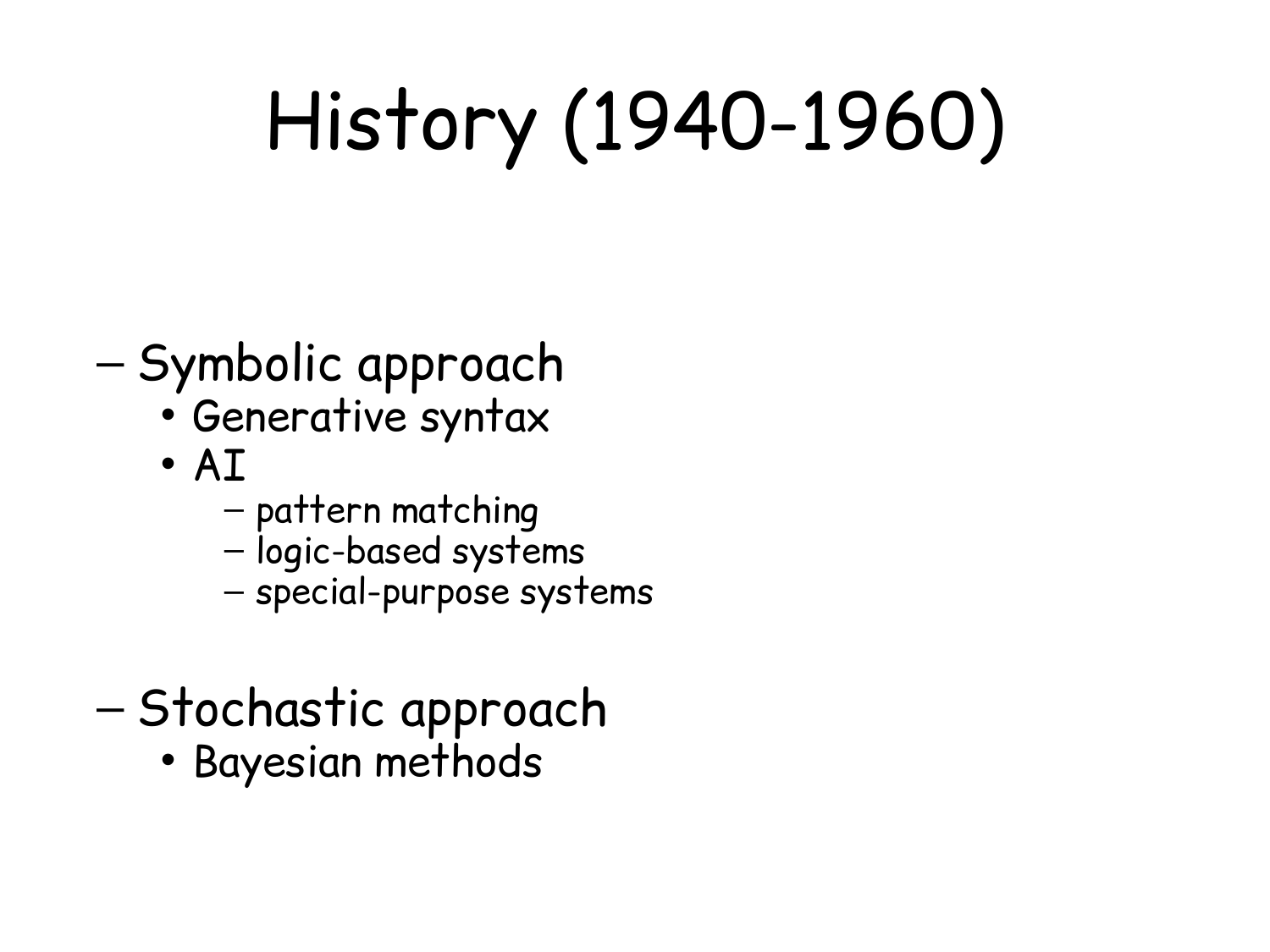

# History (1940-1960)

Symbolic approach
Generative syntax
AI
pattern matching
logic-based systems
special-purpose systems

Stochastic approach
Bayesian methods